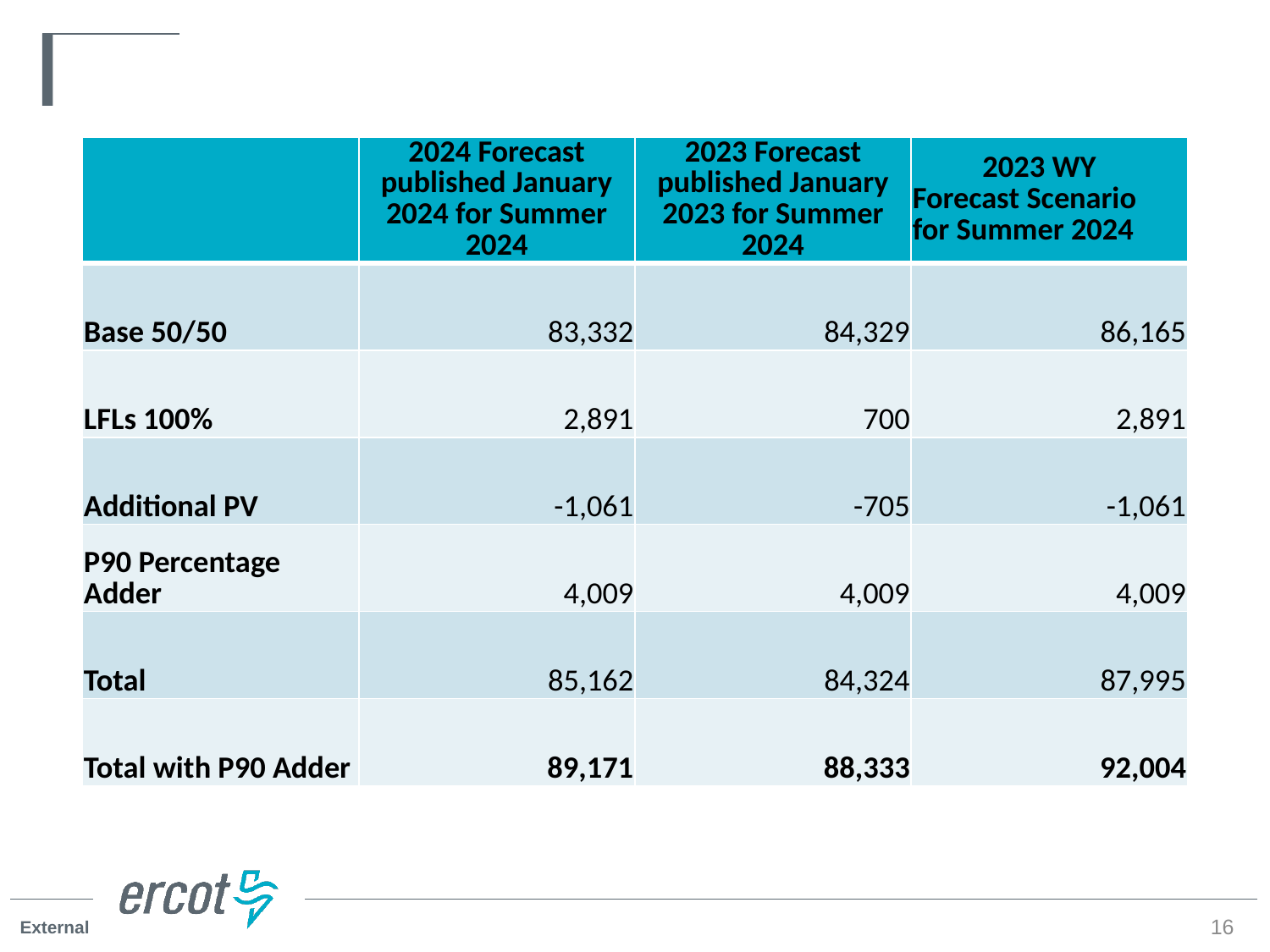

|  | 2024 Forecast published January 2024 for Summer 2024 | 2023 Forecast published January 2023 for Summer 2024 | 2023 WY Forecast Scenario for Summer 2024 |
| --- | --- | --- | --- |
| Base 50/50 | 83,332 | 84,329 | 86,165 |
| LFLs 100% | 2,891 | 700 | 2,891 |
| Additional PV | -1,061 | -705 | -1,061 |
| P90 Percentage Adder | 4,009 | 4,009 | 4,009 |
| Total | 85,162 | 84,324 | 87,995 |
| Total with P90 Adder | 89,171 | 88,333 | 92,004 |
16